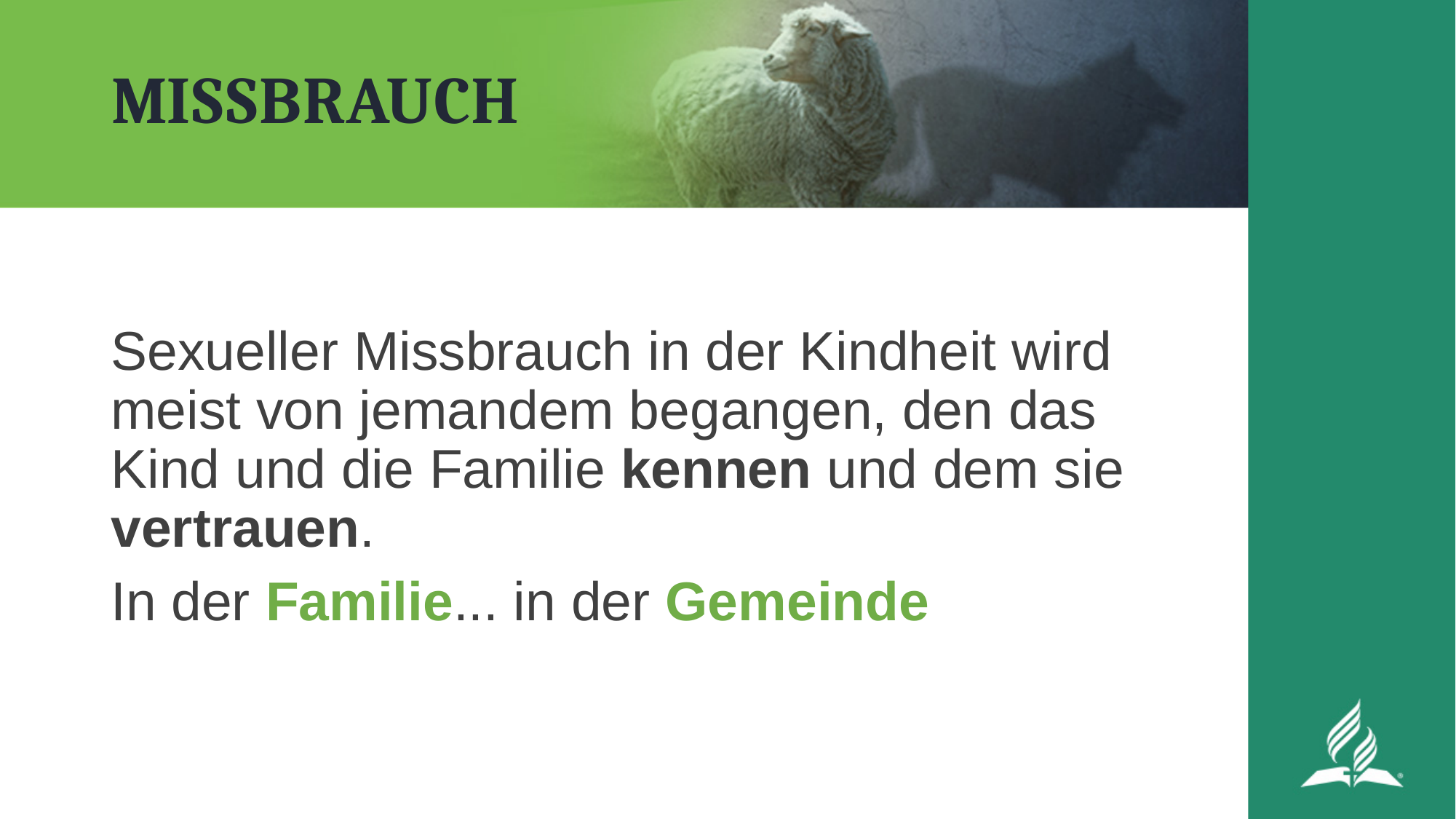

# MISSBRAUCH
Sexueller Missbrauch in der Kindheit wird meist von jemandem begangen, den das Kind und die Familie kennen und dem sie vertrauen.
In der Familie... in der Gemeinde